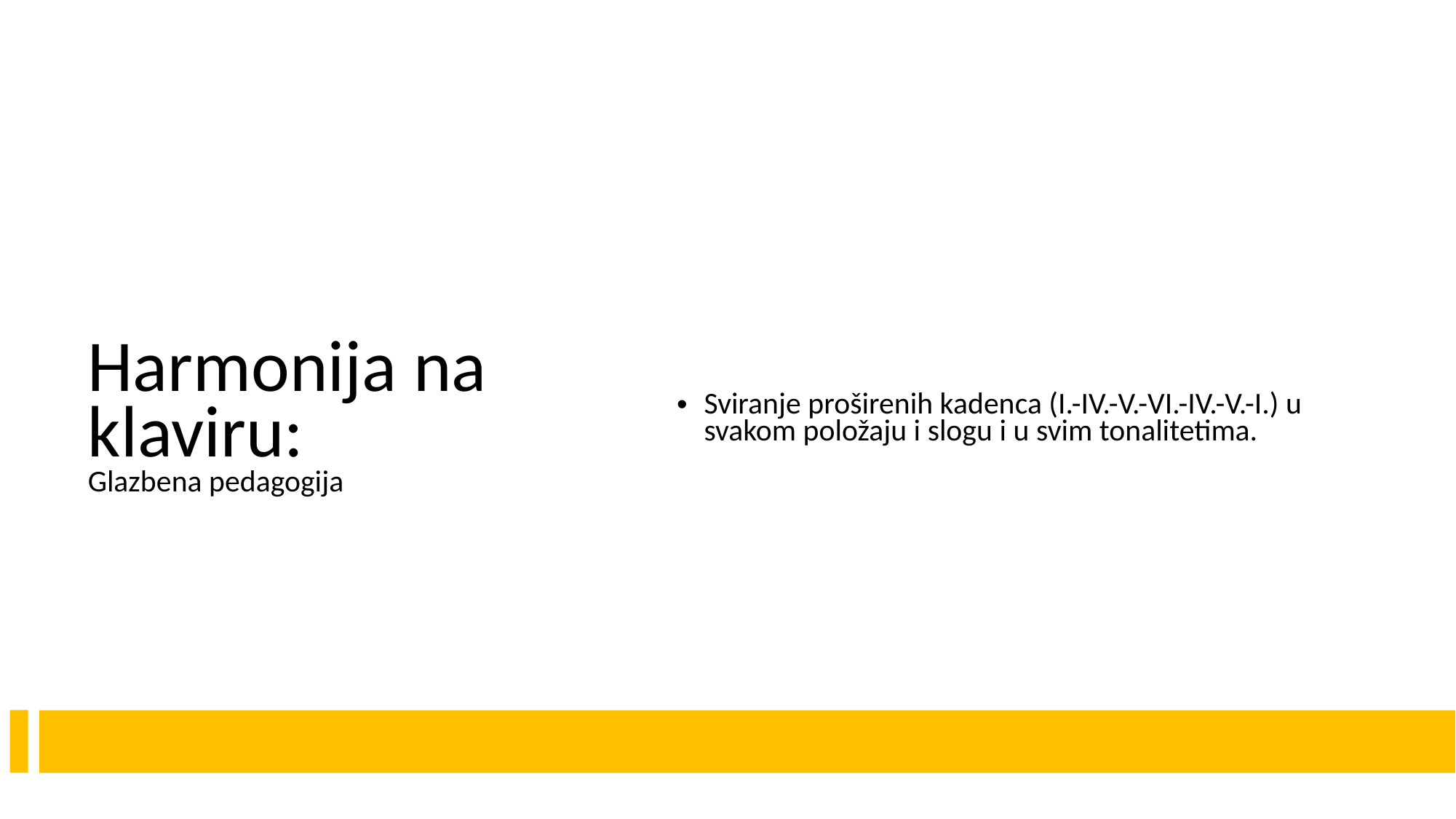

# Harmonija na klaviru: Glazbena pedagogija

Sviranje proširenih kadenca (I.-IV.-V.-VI.-IV.-V.-I.) u svakom položaju i slogu i u svim tonalitetima.